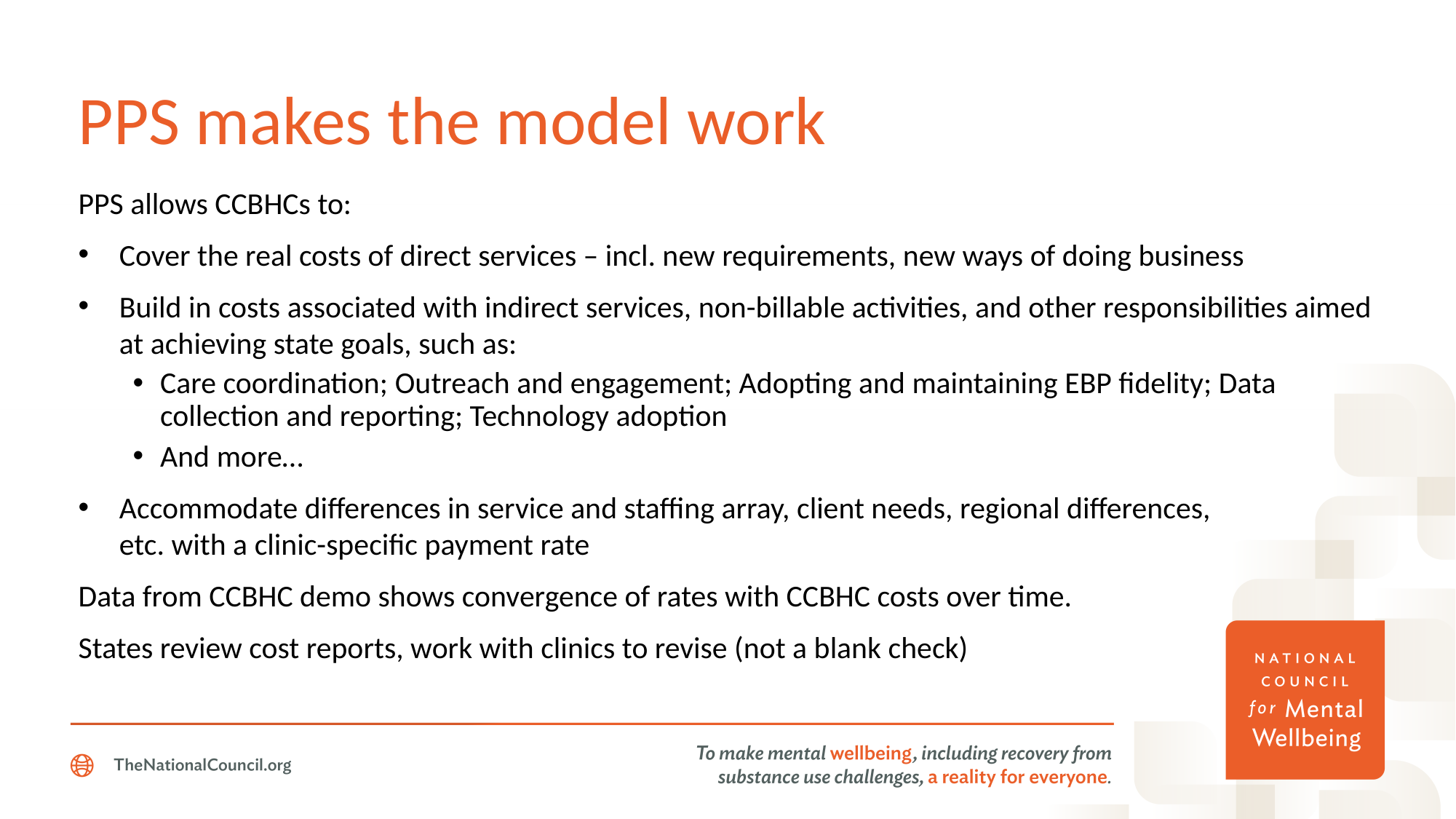

# PPS makes the model work
PPS allows CCBHCs to:
Cover the real costs of direct services – incl. new requirements, new ways of doing business
Build in costs associated with indirect services, non-billable activities, and other responsibilities aimed at achieving state goals, such as:
Care coordination; Outreach and engagement; Adopting and maintaining EBP fidelity; Data collection and reporting; Technology adoption
And more…
Accommodate differences in service and staffing array, client needs, regional differences,
etc. with a clinic-specific payment rate
Data from CCBHC demo shows convergence of rates with CCBHC costs over time.
States review cost reports, work with clinics to revise (not a blank check)